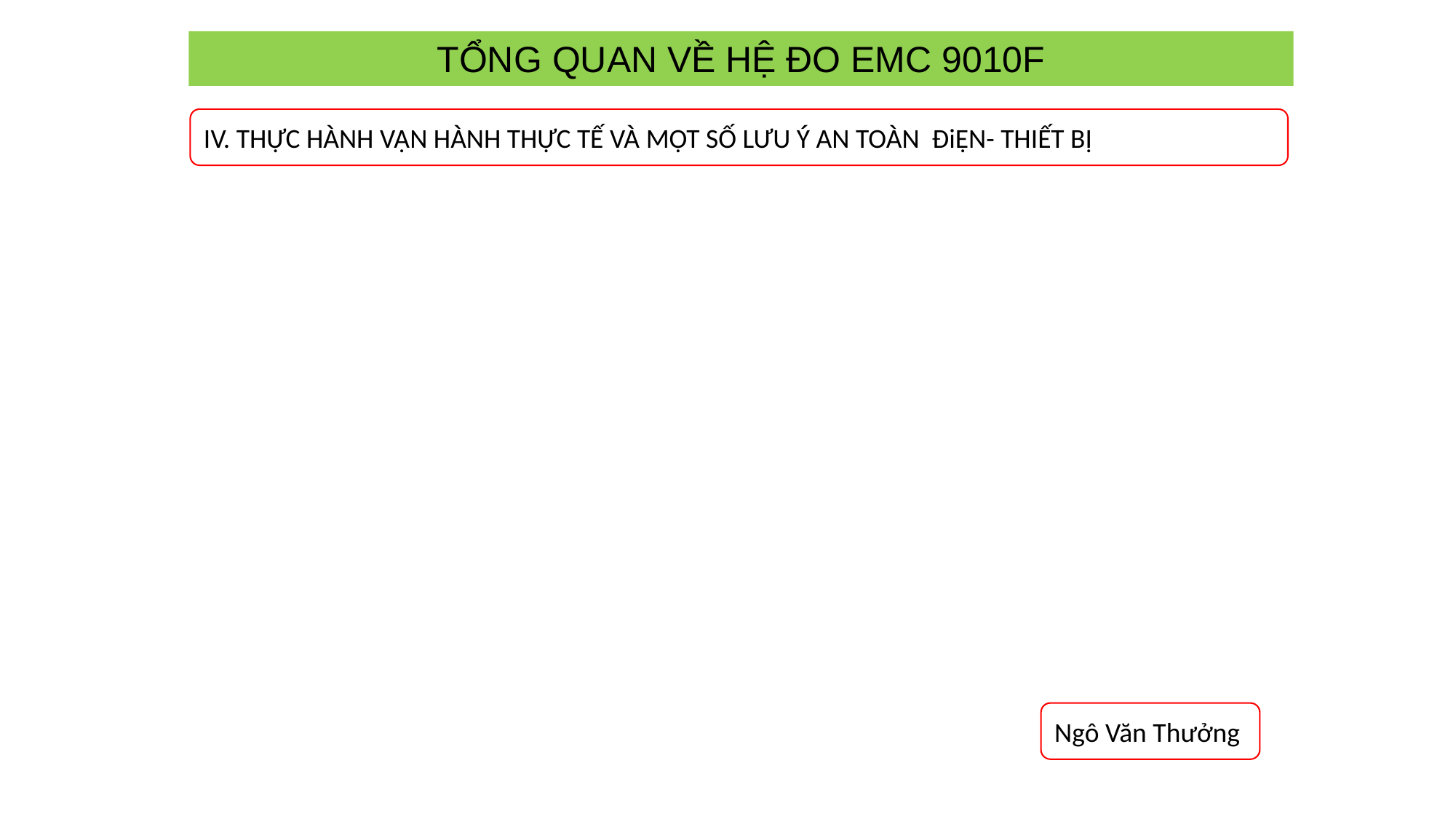

TỔNG QUAN VỀ HỆ ĐO EMC 9010F
IV. THỰC HÀNH VẬN HÀNH THỰC TẾ VÀ MỘT SỐ LƯU Ý AN TOÀN  ĐiỆN- THIẾT BỊ
Ngô Văn Thưởng